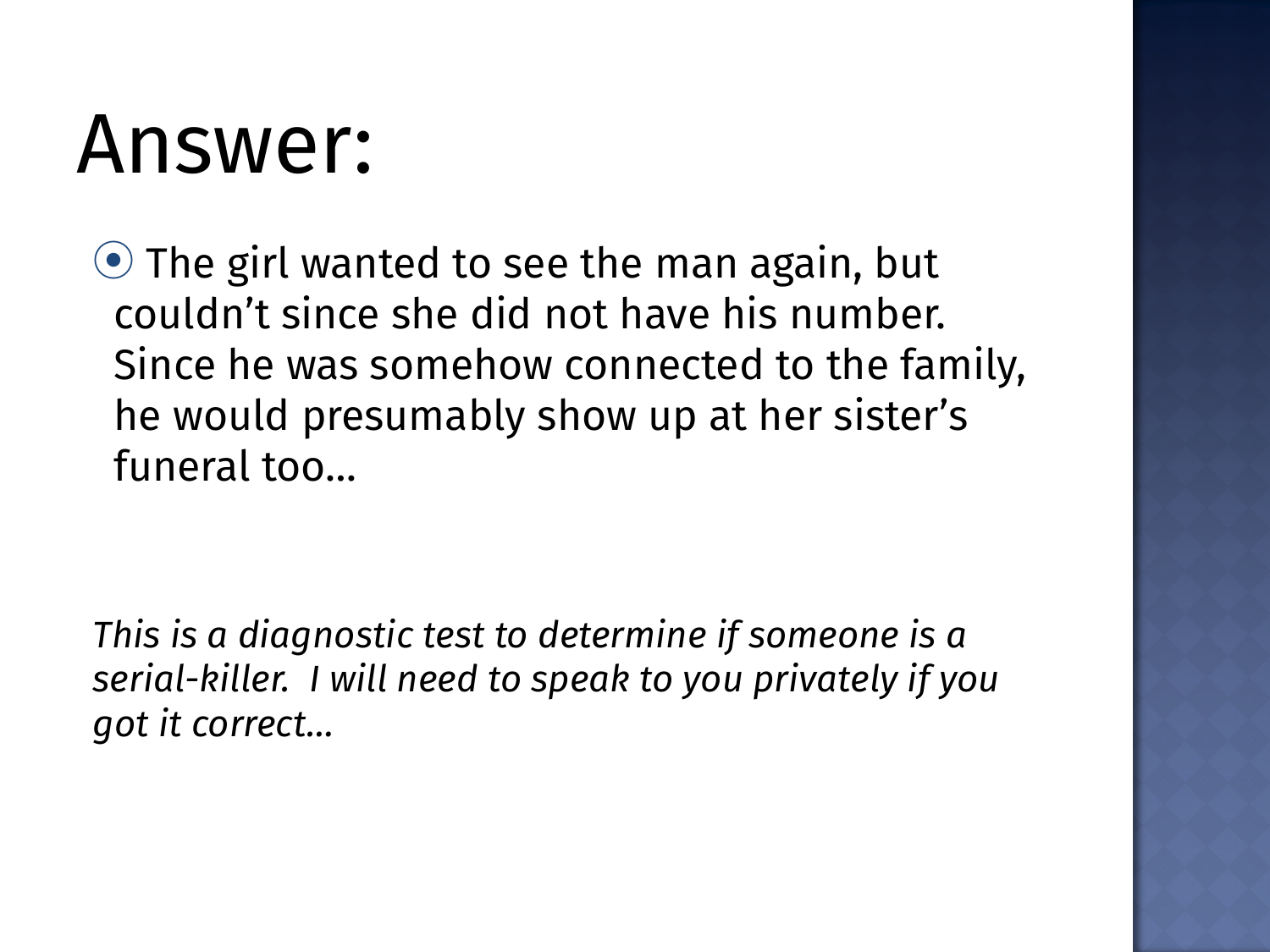

# Answer:
 The girl wanted to see the man again, but couldn’t since she did not have his number.  Since he was somehow connected to the family, he would presumably show up at her sister’s funeral too…

This is a diagnostic test to determine if someone is a serial-killer.  I will need to speak to you privately if you got it correct…